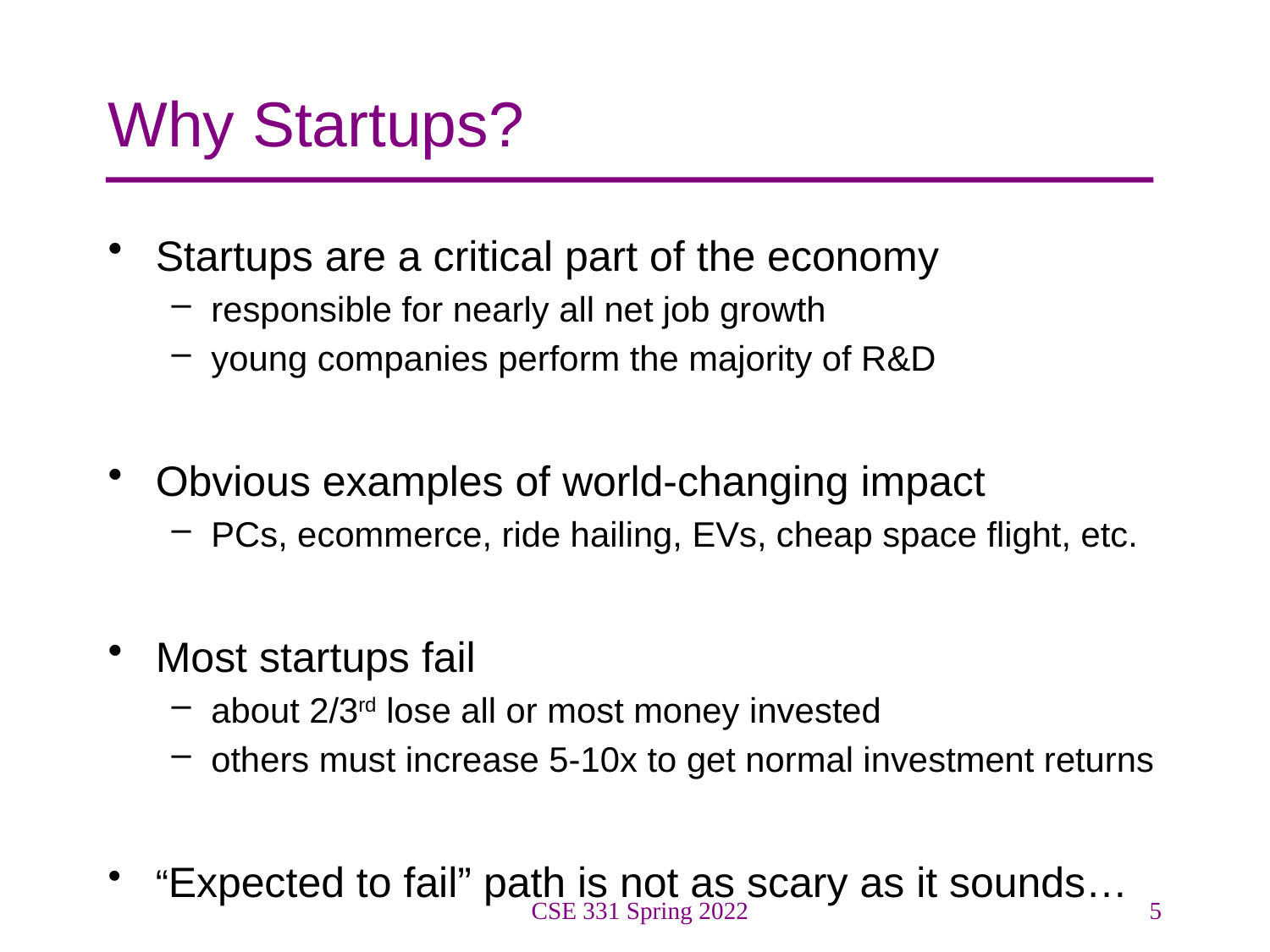

# Why Startups?
Startups are a critical part of the economy
responsible for nearly all net job growth
young companies perform the majority of R&D

Obvious examples of world-changing impact
PCs, ecommerce, ride hailing, EVs, cheap space flight, etc.

Most startups fail
about 2/3rd lose all or most money invested
others must increase 5-10x to get normal investment returns

“Expected to fail” path is not as scary as it sounds…
CSE 331 Spring 2022
5